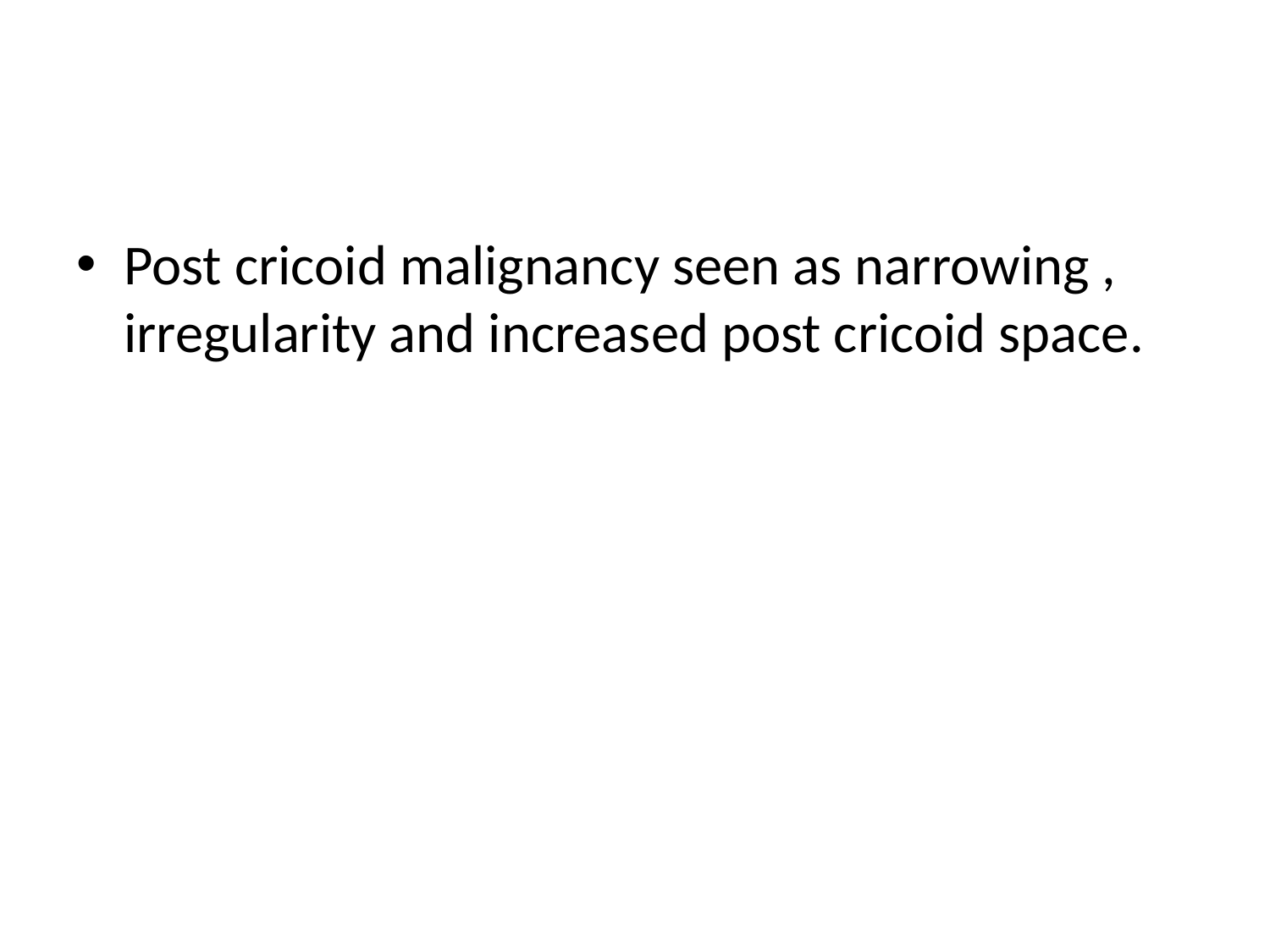

#
Post cricoid malignancy seen as narrowing , irregularity and increased post cricoid space.